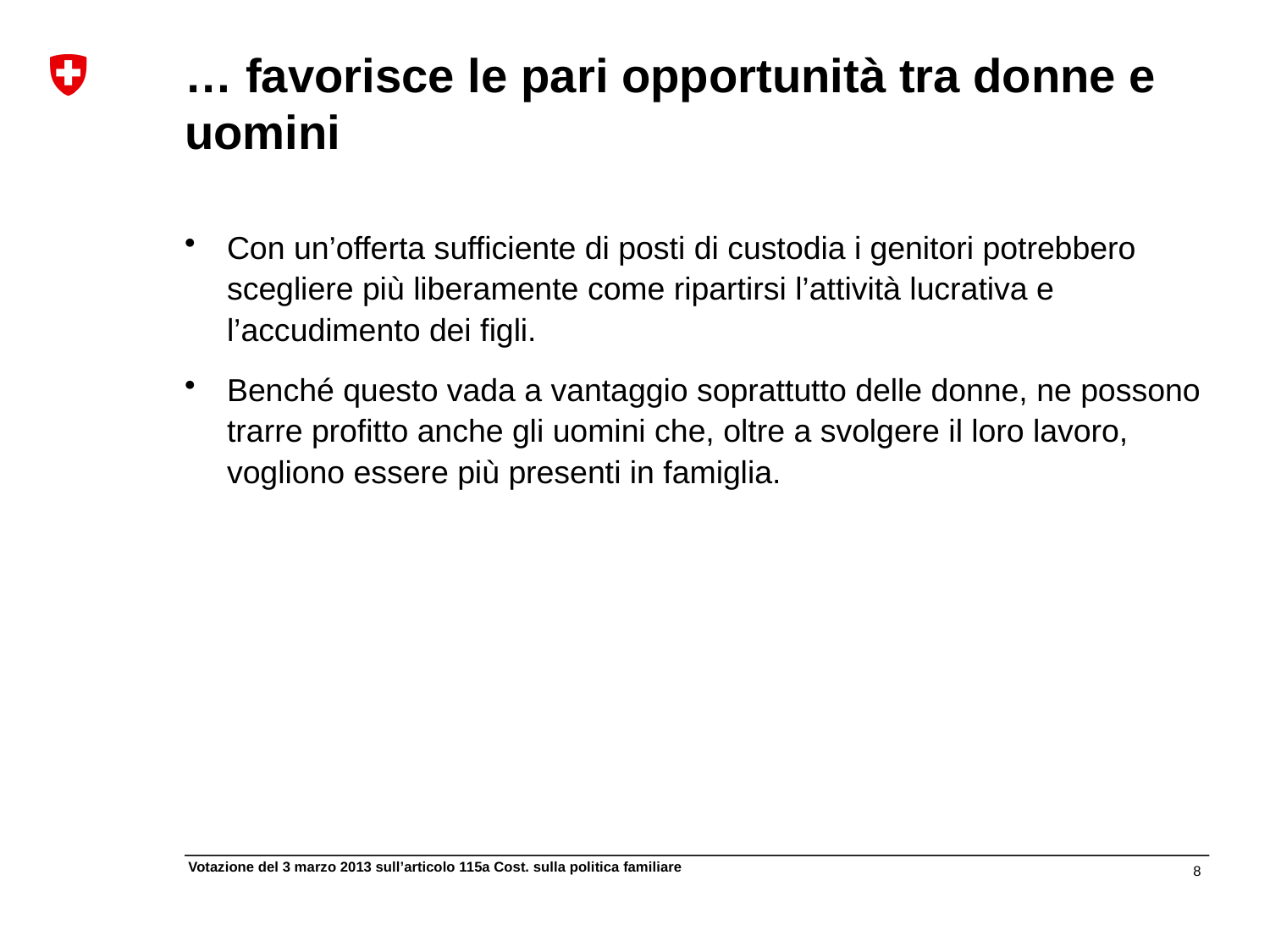

# … favorisce le pari opportunità tra donne e uomini
Con un’offerta sufficiente di posti di custodia i genitori potrebbero scegliere più liberamente come ripartirsi l’attività lucrativa e l’accudimento dei figli.
Benché questo vada a vantaggio soprattutto delle donne, ne possono trarre profitto anche gli uomini che, oltre a svolgere il loro lavoro, vogliono essere più presenti in famiglia.